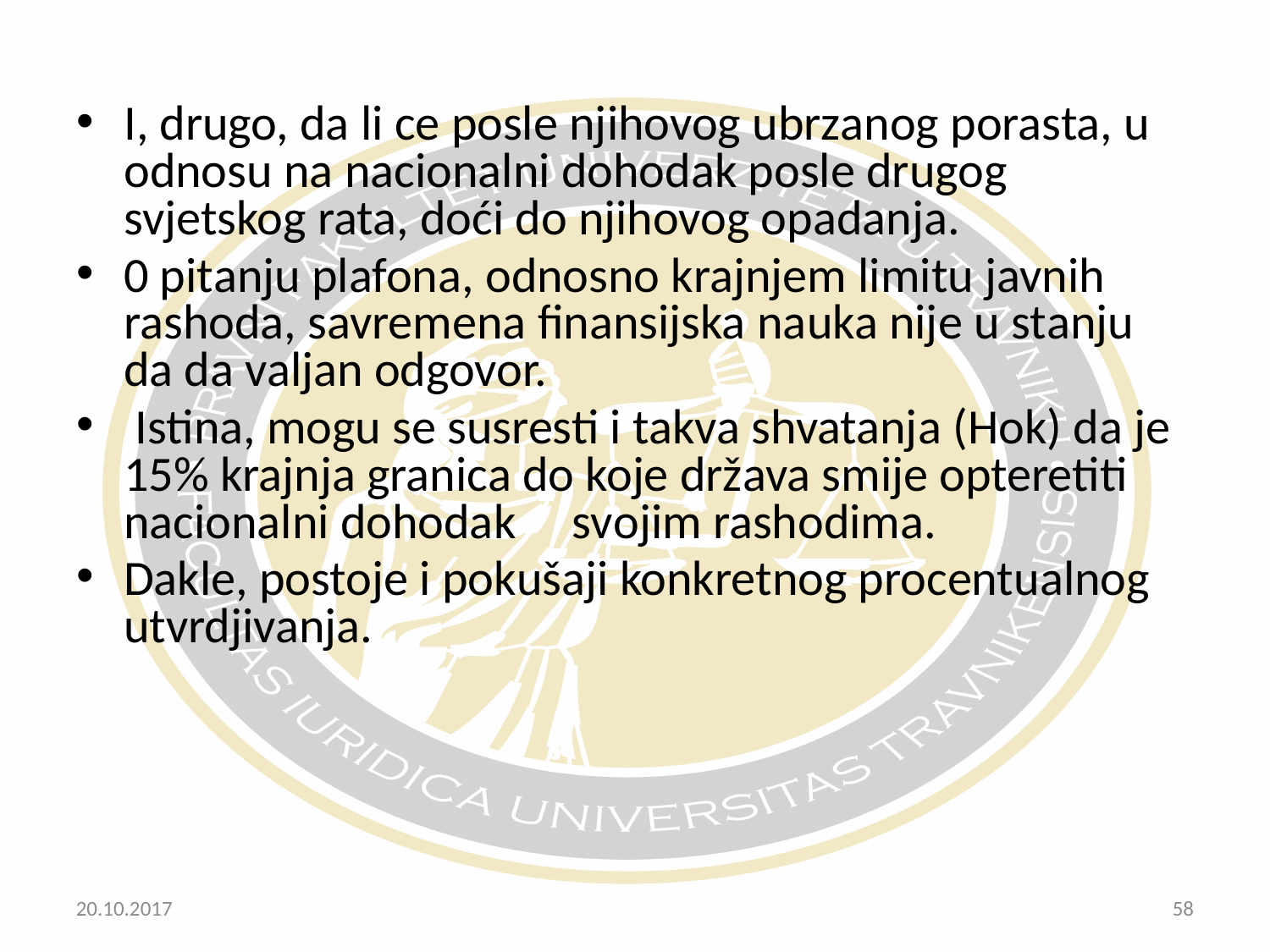

I, drugo, da li ce posle njihovog ubrzanog porasta, u odnosu na nacionalni dohodak posle drugog svjetskog rata, doći do njihovog opadanja.
0 pitanju plafona, odnosno krajnjem limitu javnih rashoda, savremena finansijska nauka nije u stanju da da valjan odgovor.
 Istina, mogu se susresti i takva shvatanja (Hok) da je 15% krajnja granica do koje država smije opteretiti nacionalni dohodak     svojim rashodima.
Dakle, postoje i pokušaji konkretnog procentualnog utvrdjivanja.

20.10.2017
58